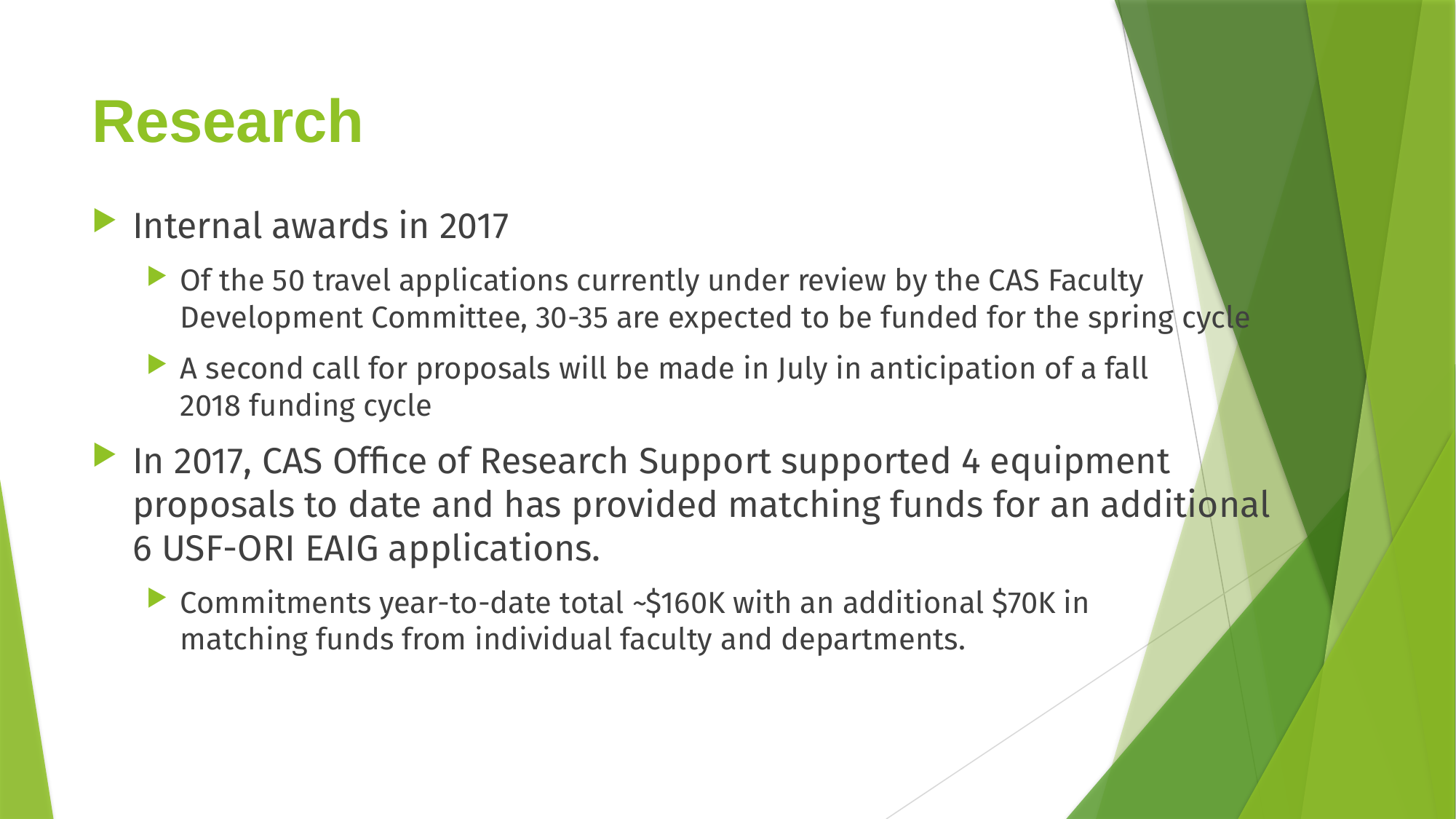

# Research
Internal awards in 2017
Of the 50 travel applications currently under review by the CAS Faculty Development Committee, 30-35 are expected to be funded for the spring cycle
A second call for proposals will be made in July in anticipation of a fall                 2018 funding cycle
In 2017, CAS Office of Research Support supported 4 equipment proposals to date and has provided matching funds for an additional 6 USF-ORI EAIG applications.
Commitments year-to-date total ~$160K with an additional $70K in                 matching funds from individual faculty and departments.